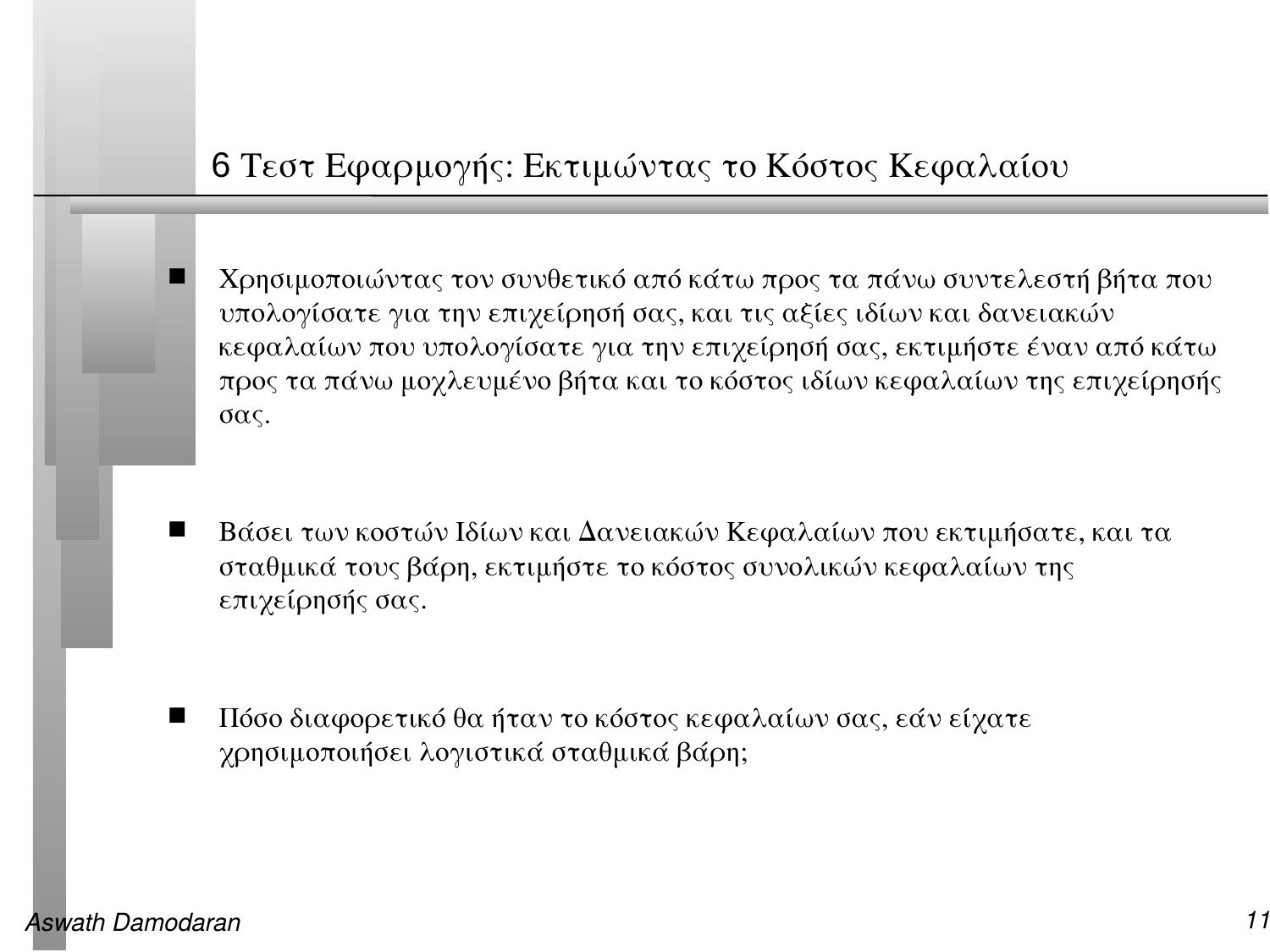

# 6 Τεστ Εφαρμογής: Εκτιμώντας το Κόστος Κεφαλαίου
Χρησιμοποιώντας τον συνθετικό από κάτω προς τα πάνω συντελεστή βήτα που υπολογίσατε για την επιχείρησή σας, και τις αξίες ιδίων και δανειακών κεφαλαίων που υπολογίσατε για την επιχείρησή σας, εκτιμήστε έναν από κάτω προς τα πάνω μοχλευμένο βήτα και το κόστος ιδίων κεφαλαίων της επιχείρησής σας.

Βάσει των κοστών Ιδίων και Δανειακών Κεφαλαίων που εκτιμήσατε, και τα σταθμικά τους βάρη, εκτιμήστε το κόστος συνολικών κεφαλαίων της επιχείρησής σας.

Πόσο διαφορετικό θα ήταν το κόστος κεφαλαίων σας, εάν είχατε χρησιμοποιήσει λογιστικά σταθμικά βάρη;